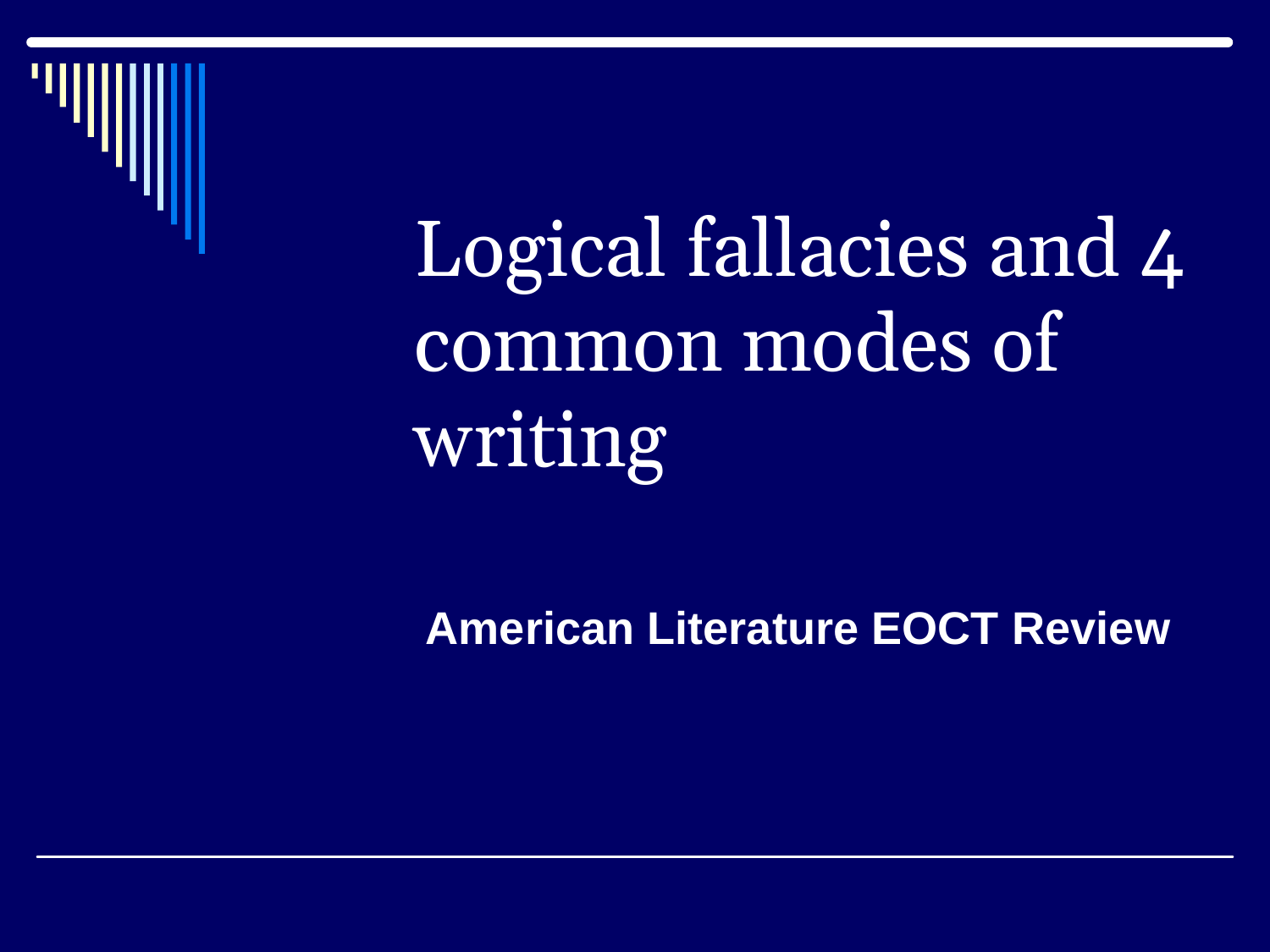

# Logical fallacies and 4 common modes of writing
American Literature EOCT Review